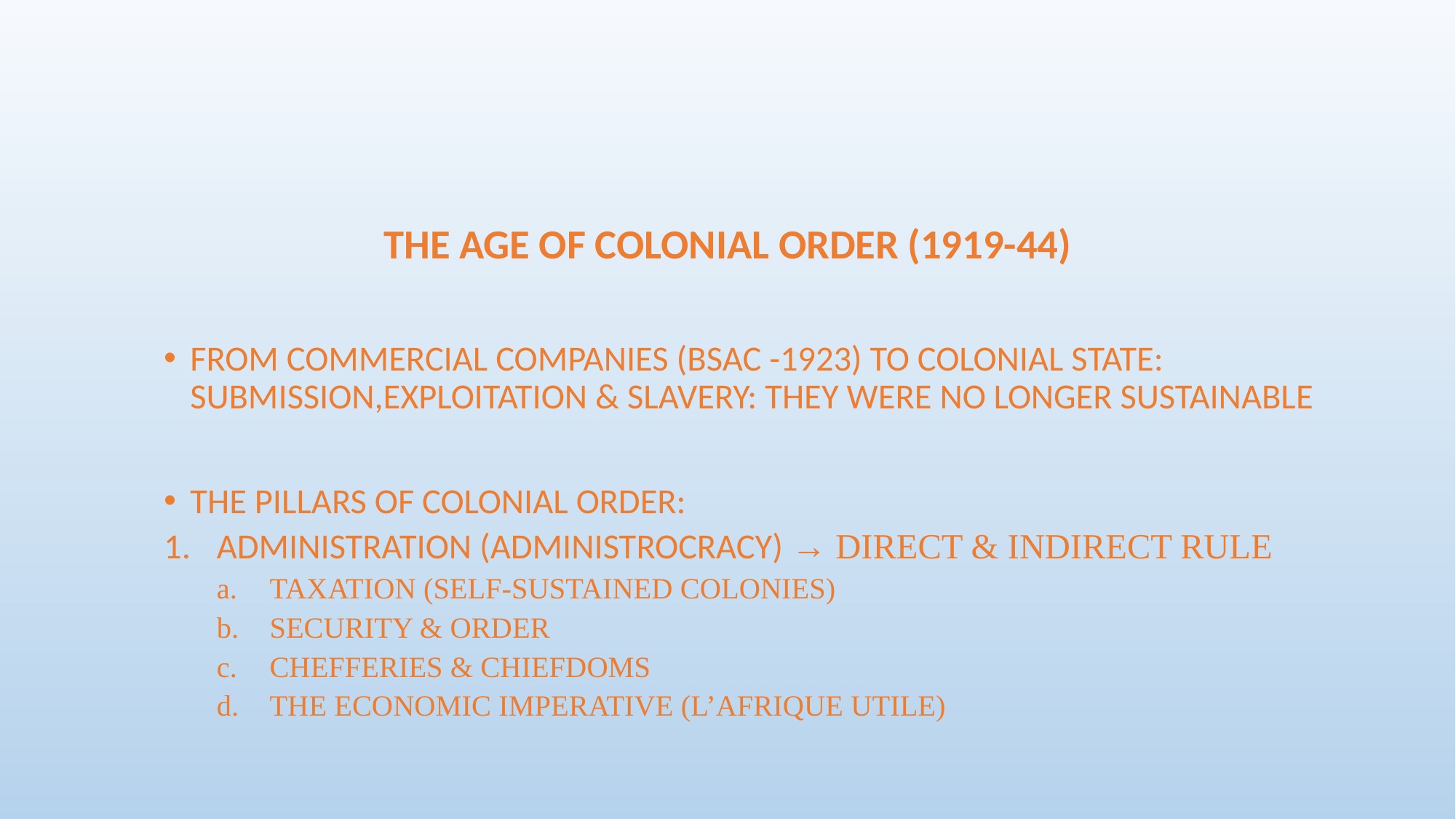

#
THE AGE OF COLONIAL ORDER (1919-44)

FROM COMMERCIAL COMPANIES (BSAC -1923) TO COLONIAL STATE: SUBMISSION,EXPLOITATION & SLAVERY: THEY WERE NO LONGER SUSTAINABLE

THE PILLARS OF COLONIAL ORDER:
ADMINISTRATION (ADMINISTROCRACY) → DIRECT & INDIRECT RULE
TAXATION (SELF-SUSTAINED COLONIES)
SECURITY & ORDER
CHEFFERIES & CHIEFDOMS
THE ECONOMIC IMPERATIVE (L’AFRIQUE UTILE)